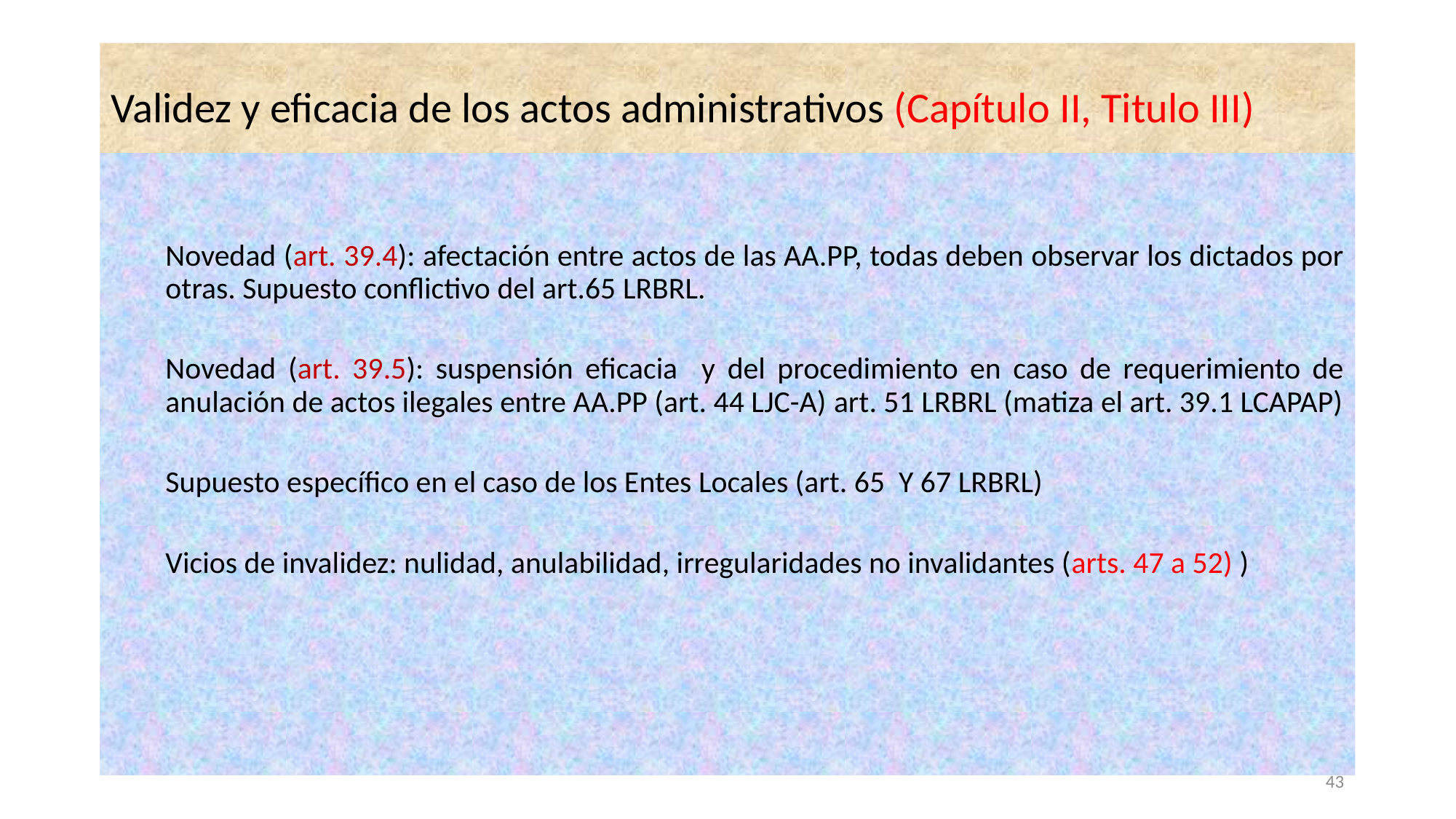

# Validez y eficacia de los actos administrativos (Capítulo II, Titulo III)

Novedad (art. 39.4): afectación entre actos de las AA.PP, todas deben observar los dictados por otras. Supuesto conflictivo del art.65 LRBRL.

Novedad (art. 39.5): suspensión eficacia  y del procedimiento en caso de requerimiento de anulación de actos ilegales entre AA.PP (art. 44 LJC-A) art. 51 LRBRL (matiza el art. 39.1 LCAPAP)

Supuesto específico en el caso de los Entes Locales (art. 65  Y 67 LRBRL)

Vicios de invalidez: nulidad, anulabilidad, irregularidades no invalidantes (arts. 47 a 52) )

43